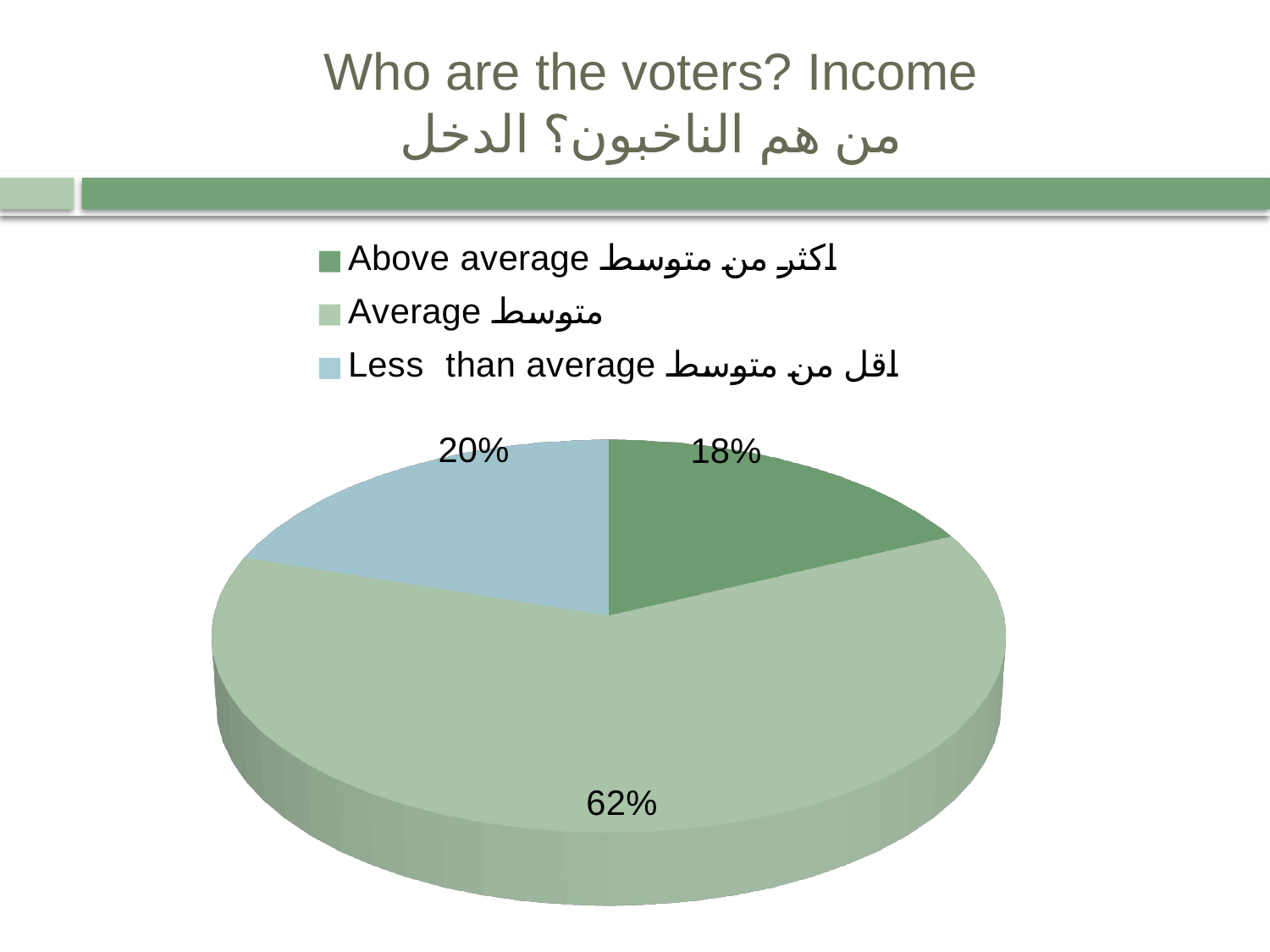

# Who are the voters? Income من هم الناخبون؟ الدخل

[unsupported chart]